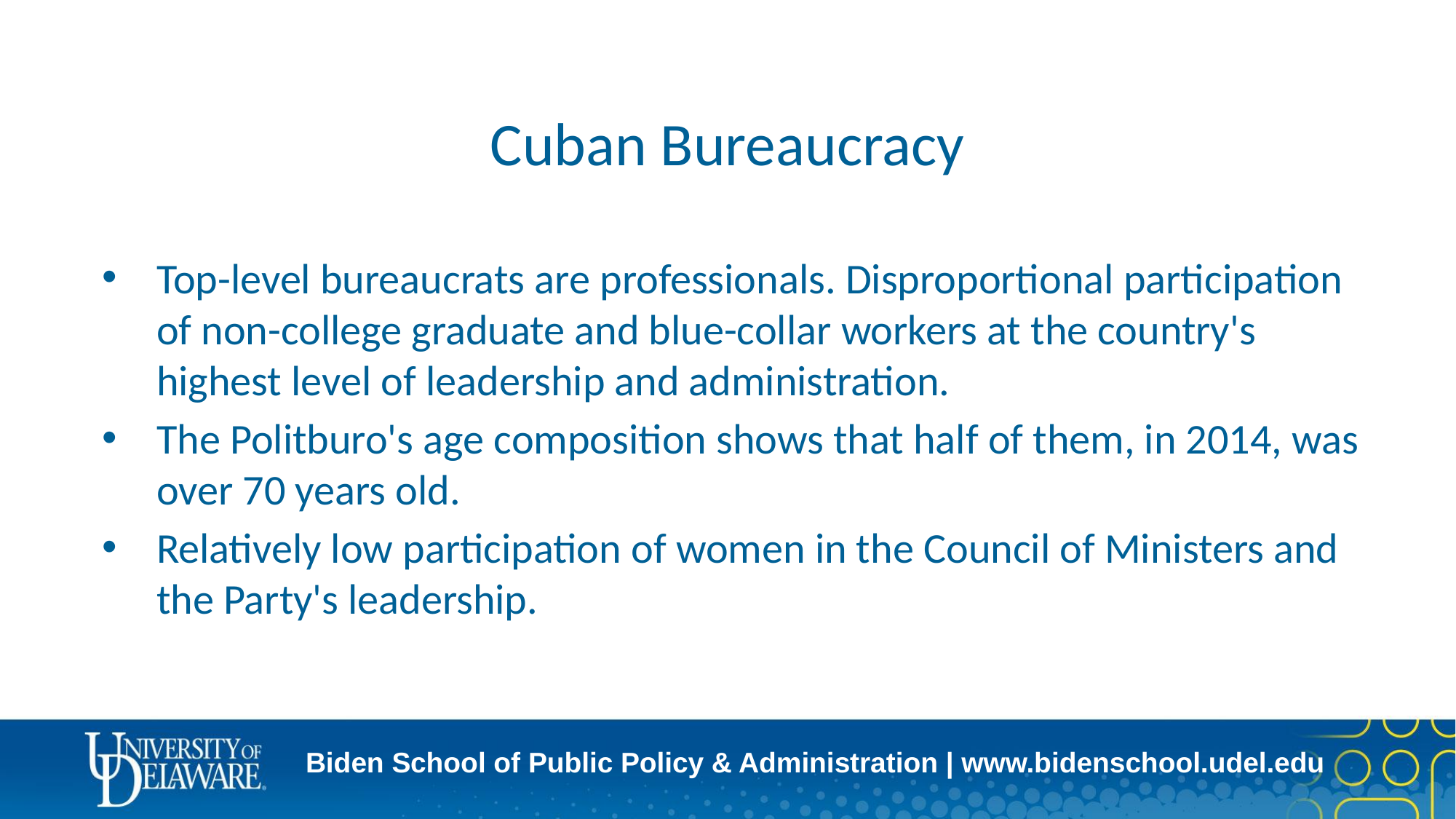

# Cuban Bureaucracy
Top-level bureaucrats are professionals. Disproportional participation of non-college graduate and blue-collar workers at the country's highest level of leadership and administration.
The Politburo's age composition shows that half of them, in 2014, was over 70 years old.
Relatively low participation of women in the Council of Ministers and the Party's leadership.